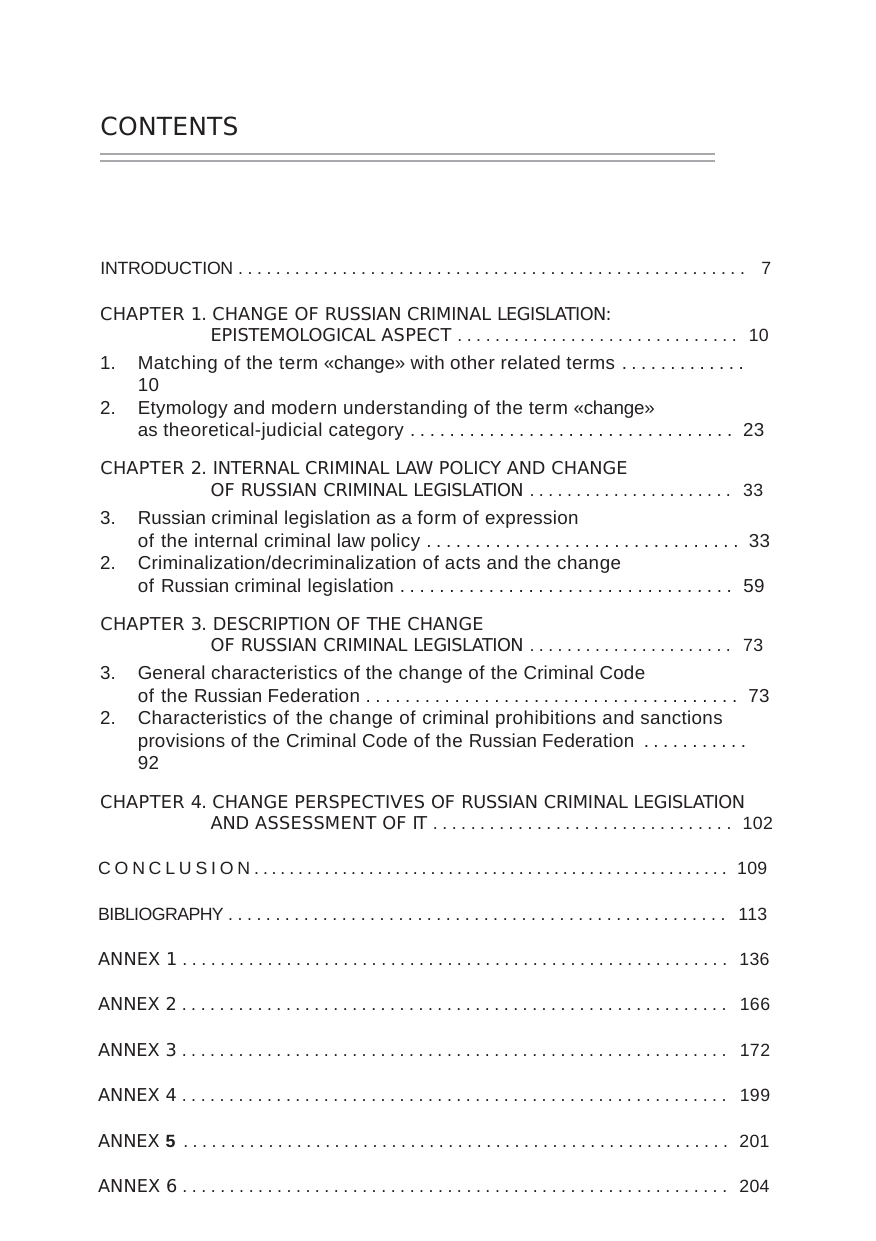

CONTENTS

INTRODUCTION ...................................................... 7

CHAPTER 1. CHANGE OF RUSSIAN CRIMINAL LEGISLATION:  EPISTEMOLOGICAL ASPECT .............................. 10
Matching of the term «change» with other related terms ............. 10
Etymology and modern understanding of the term «change»
as theoretical-judicial category ................................. 23
CHAPTER 2. INTERNAL CRIMINAL LAW POLICY AND CHANGE
OF RUSSIAN CRIMINAL LEGISLATION ...................... 33
Russian criminal legislation as a form of expression
of the internal criminal law policy ................................ 33
Criminalization/decriminalization of acts and the change
of Russian criminal legislation .................................. 59
CHAPTER 3. DESCRIPTION OF THE CHANGE
OF RUSSIAN CRIMINAL LEGISLATION ...................... 73
General characteristics of the change of the Criminal Code
of the Russian Federation ...................................... 73
Characteristics of the change of criminal prohibitions and sanctions  provisions of the Criminal Code of the Russian Federation ........... 92
CHAPTER 4. CHANGE PERSPECTIVES OF RUSSIAN CRIMINAL LEGISLATION  AND ASSESSMENT OF IT ................................ 102

CONCLUSION...................................................... 109

BIBLIOGRAPHY ..................................................... 113

ANNEX 1 .......................................................... 136

ANNEX 2 .......................................................... 166

ANNEX 3 .......................................................... 172

ANNEX 4 .......................................................... 199

ANNEX 5 .......................................................... 201

ANNEX 6 .......................................................... 204